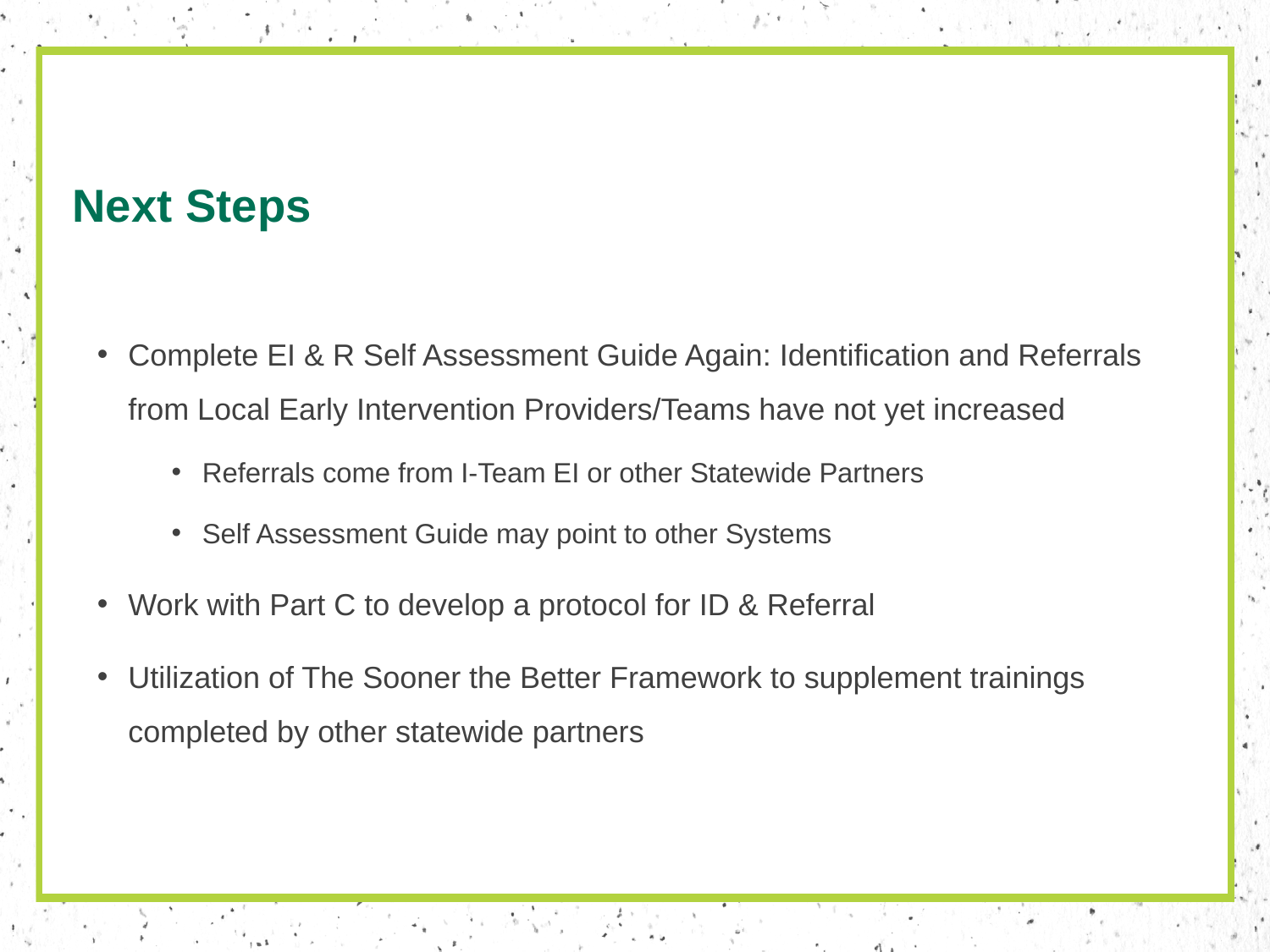

# Next Steps
Complete EI & R Self Assessment Guide Again: Identification and Referrals from Local Early Intervention Providers/Teams have not yet increased
Referrals come from I-Team EI or other Statewide Partners
Self Assessment Guide may point to other Systems
Work with Part C to develop a protocol for ID & Referral
Utilization of The Sooner the Better Framework to supplement trainings completed by other statewide partners